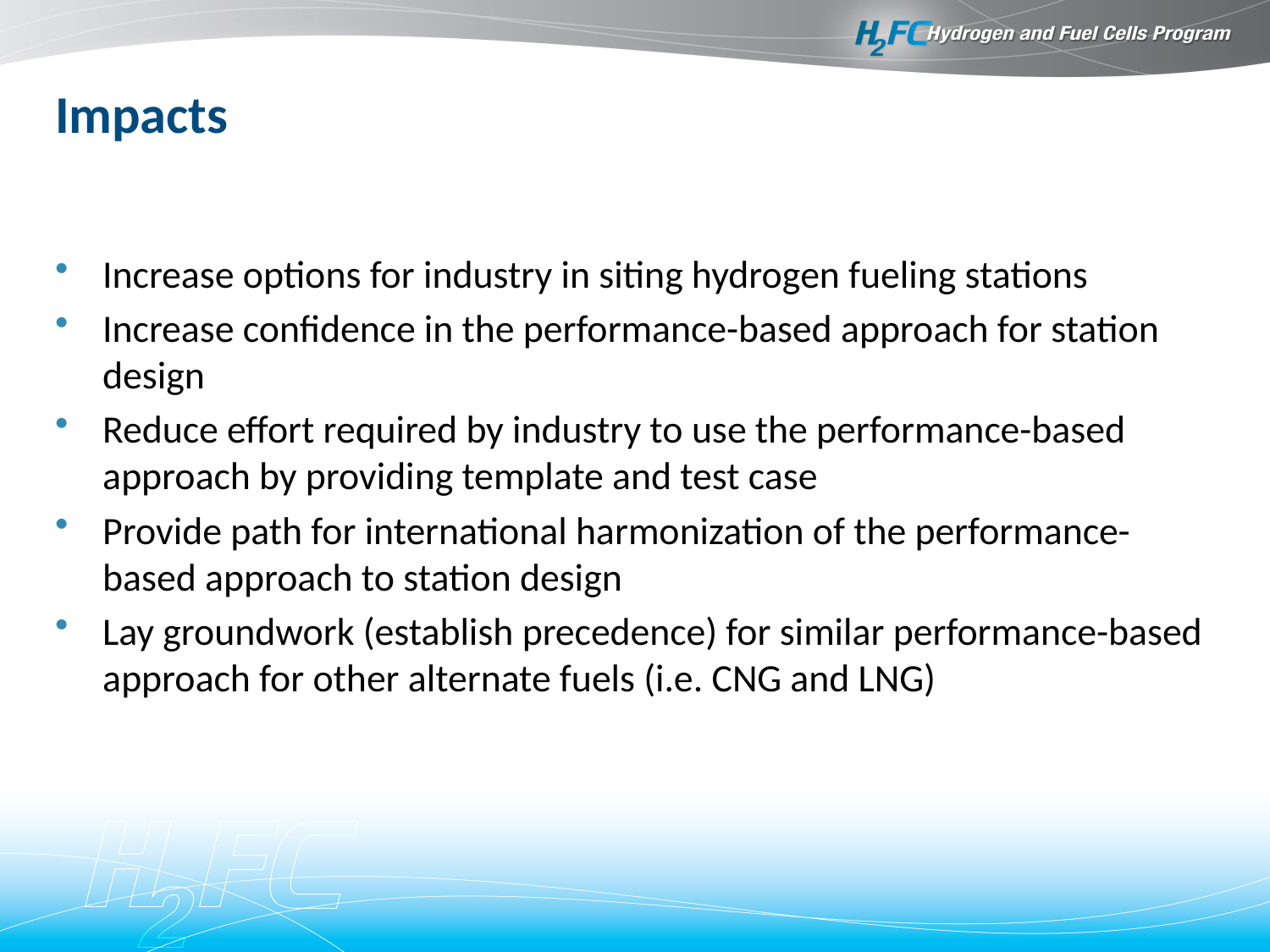

# Impacts
Increase options for industry in siting hydrogen fueling stations
Increase confidence in the performance-based approach for station design
Reduce effort required by industry to use the performance-based approach by providing template and test case
Provide path for international harmonization of the performance-based approach to station design
Lay groundwork (establish precedence) for similar performance-based approach for other alternate fuels (i.e. CNG and LNG)